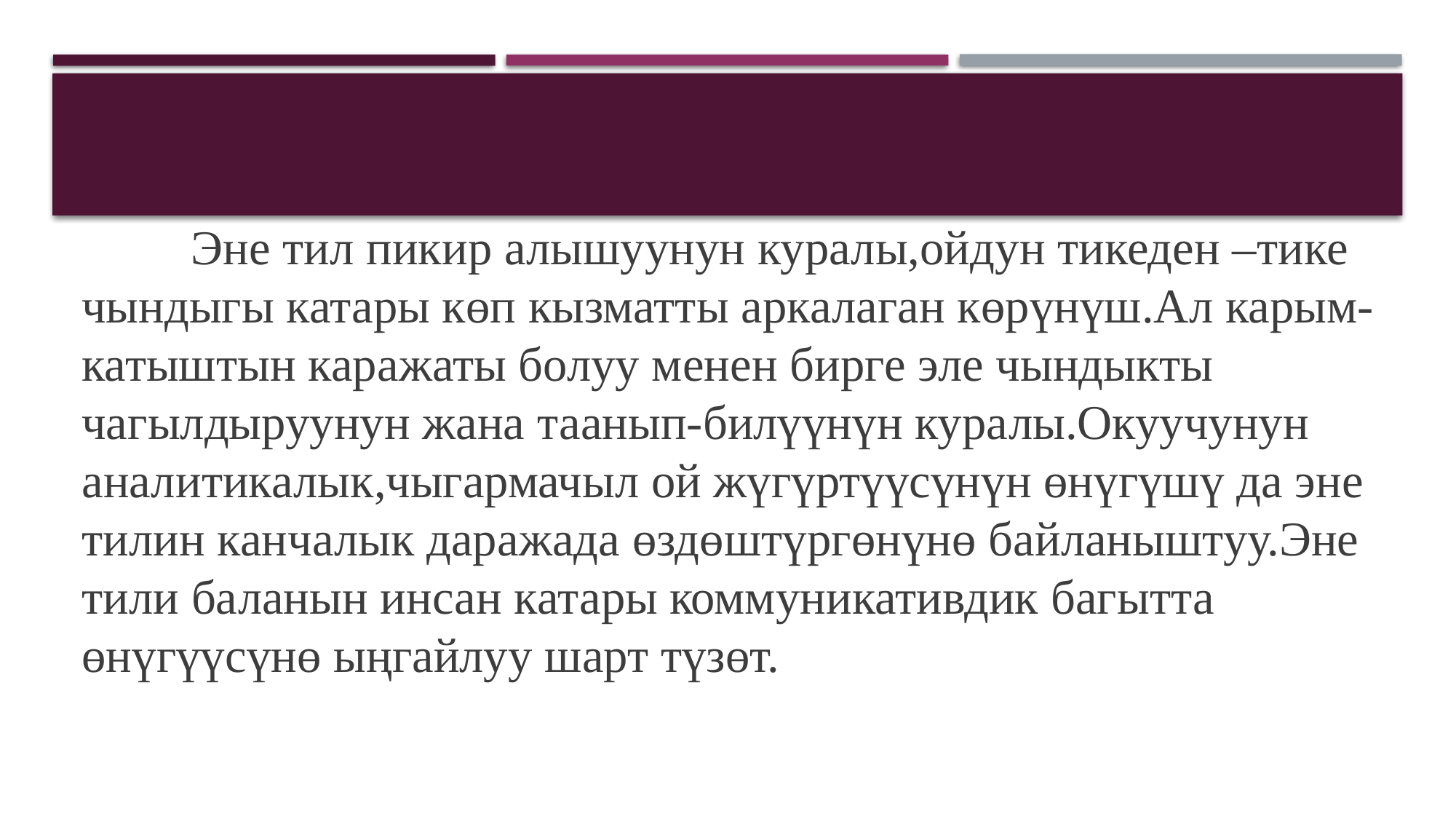

Эне тил пикир алышуунун куралы,ойдун тикеден –тике чындыгы катары көп кызматты аркалаган көрүнүш.Ал карым-катыштын каражаты болуу менен бирге эле чындыкты чагылдыруунун жана таанып-билүүнүн куралы.Окуучунун аналитикалык,чыгармачыл ой жүгүртүүсүнүн өнүгүшү да эне тилин канчалык даражада өздөштүргөнүнө байланыштуу.Эне тили баланын инсан катары коммуникативдик багытта өнүгүүсүнө ыңгайлуу шарт түзөт.